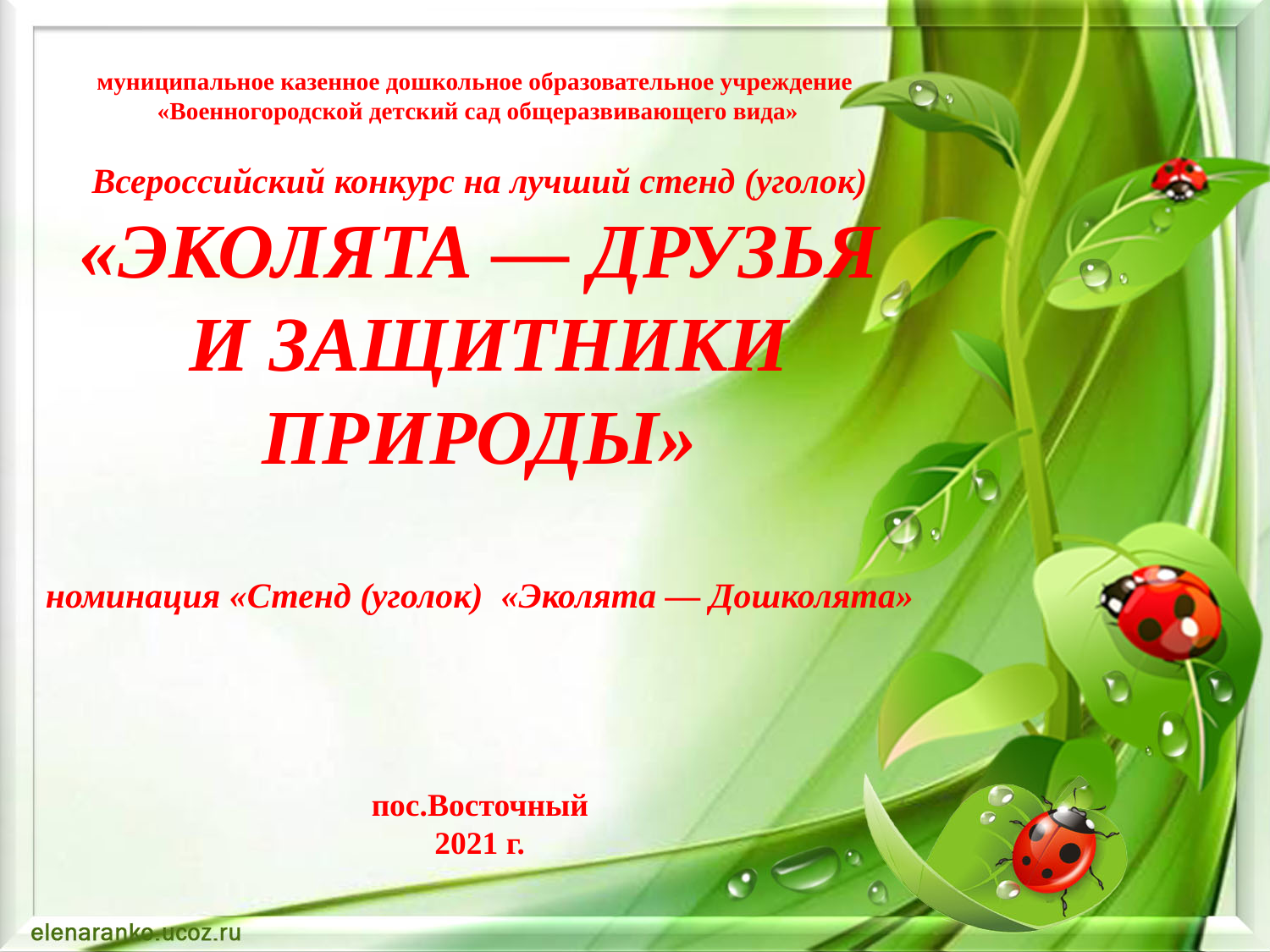

муниципальное казенное дошкольное образовательное учреждение
 «Военногородской детский сад общеразвивающего вида»
Всероссийский конкурс на лучший стенд (уголок)
«ЭКОЛЯТА — ДРУЗЬЯ
 И ЗАЩИТНИКИ ПРИРОДЫ»

номинация «Стенд (уголок)  «Эколята — Дошколята»

пос.Восточный
2021 г.